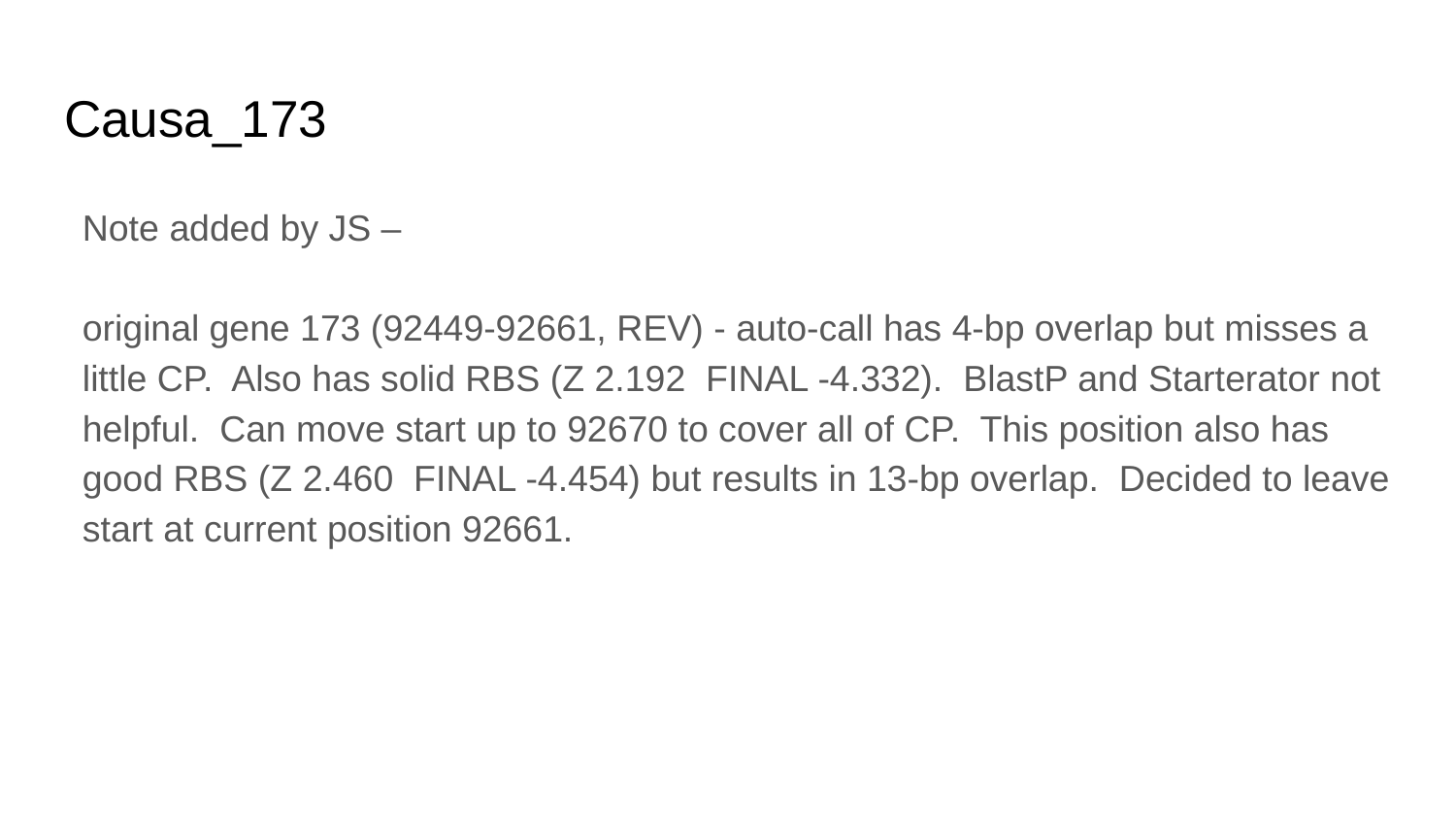

# Causa_173
Note added by JS –

original gene 173 (92449-92661, REV) - auto-call has 4-bp overlap but misses a little CP.  Also has solid RBS (Z 2.192  FINAL -4.332).  BlastP and Starterator not helpful.  Can move start up to 92670 to cover all of CP.  This position also has good RBS (Z 2.460  FINAL -4.454) but results in 13-bp overlap.  Decided to leave start at current position 92661.